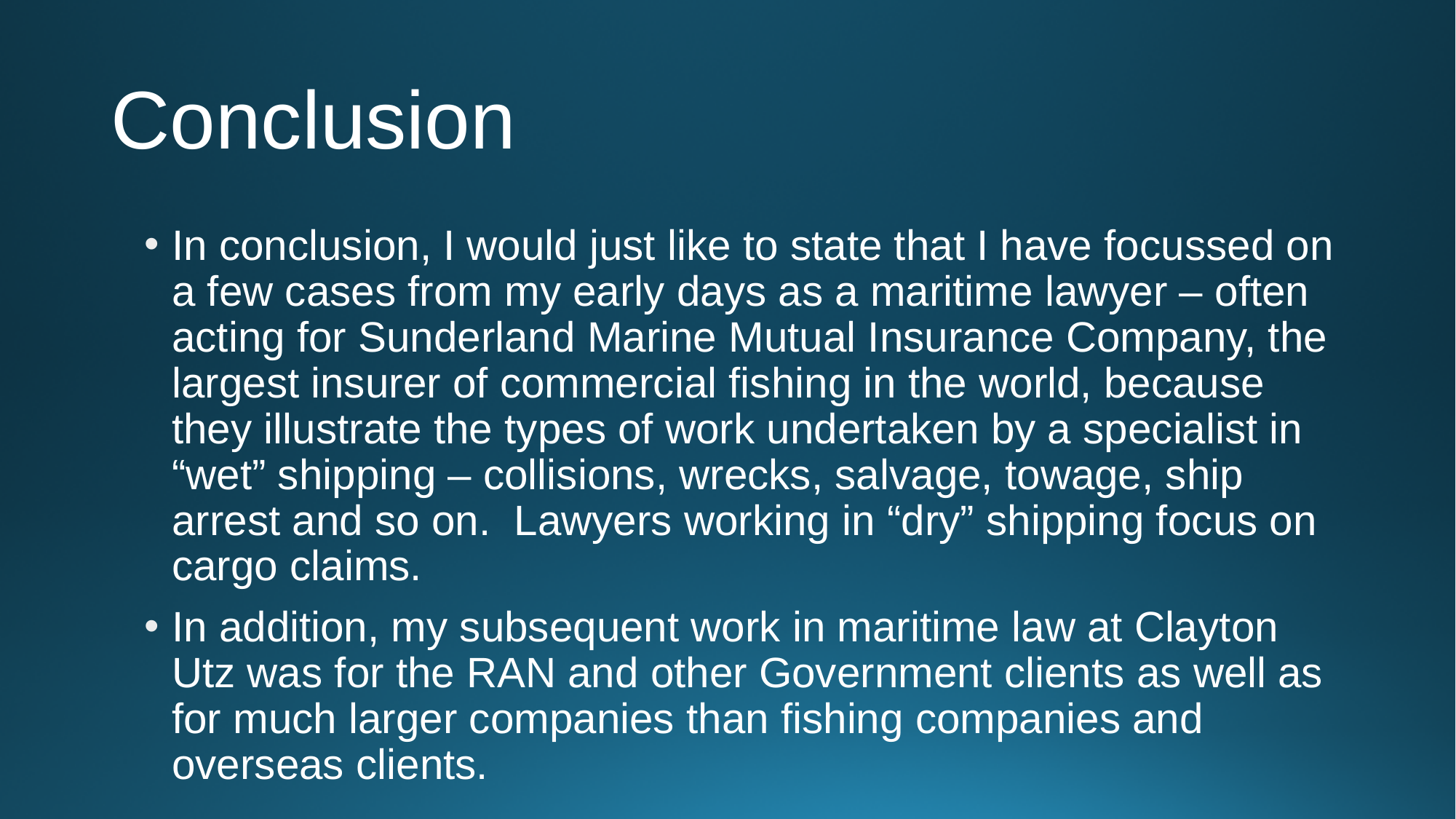

# Conclusion
In conclusion, I would just like to state that I have focussed on a few cases from my early days as a maritime lawyer – often acting for Sunderland Marine Mutual Insurance Company, the largest insurer of commercial fishing in the world, because they illustrate the types of work undertaken by a specialist in “wet” shipping – collisions, wrecks, salvage, towage, ship arrest and so on.  Lawyers working in “dry” shipping focus on cargo claims.
In addition, my subsequent work in maritime law at Clayton Utz was for the RAN and other Government clients as well as for much larger companies than fishing companies and overseas clients.